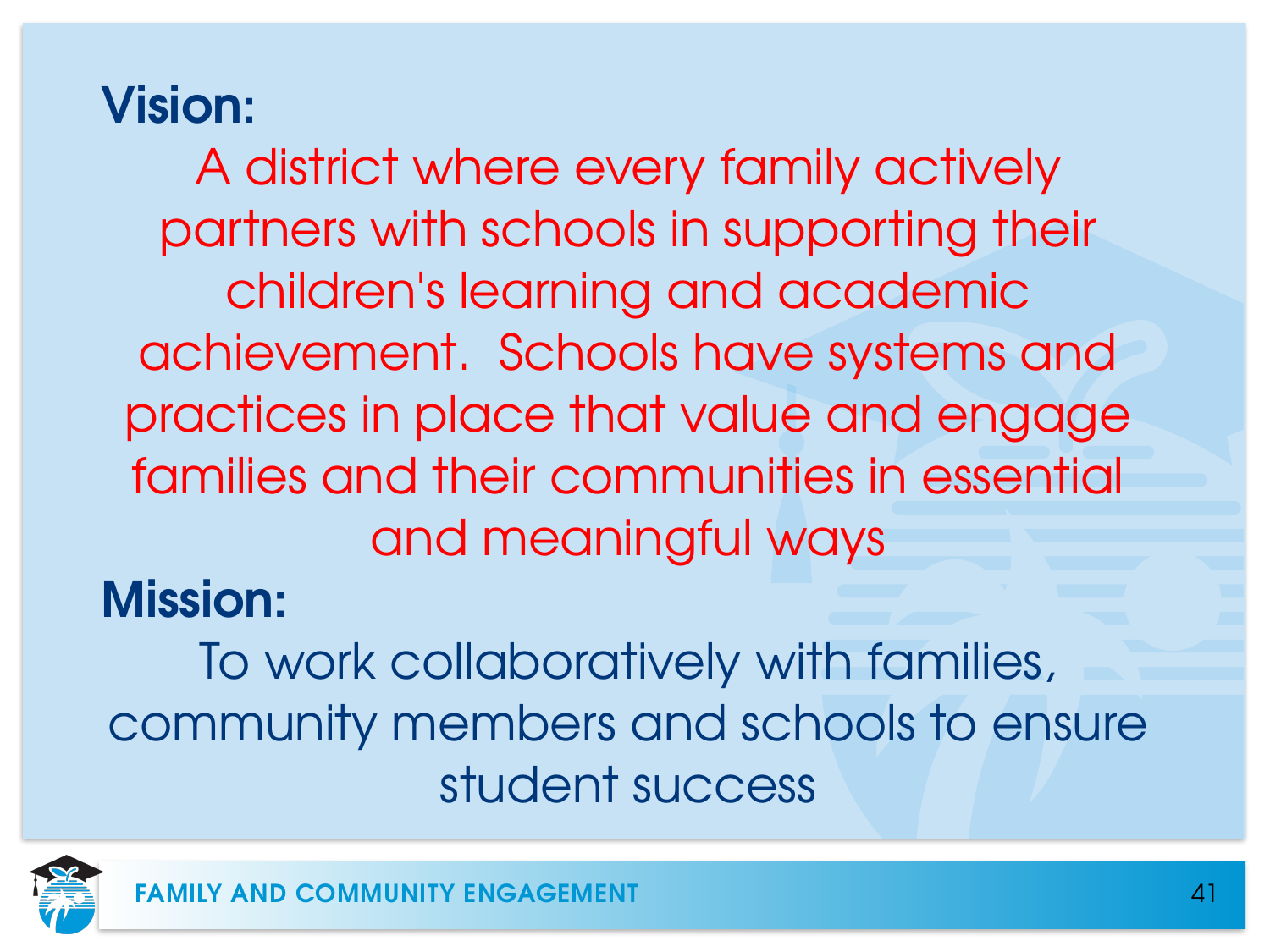

Vision:
A district where every family actively partners with schools in supporting their children's learning and academic achievement.  Schools have systems and practices in place that value and engage families and their communities in essential and meaningful ways
Mission:
To work collaboratively with families, community members and schools to ensure student success
# Family and community engagement
41